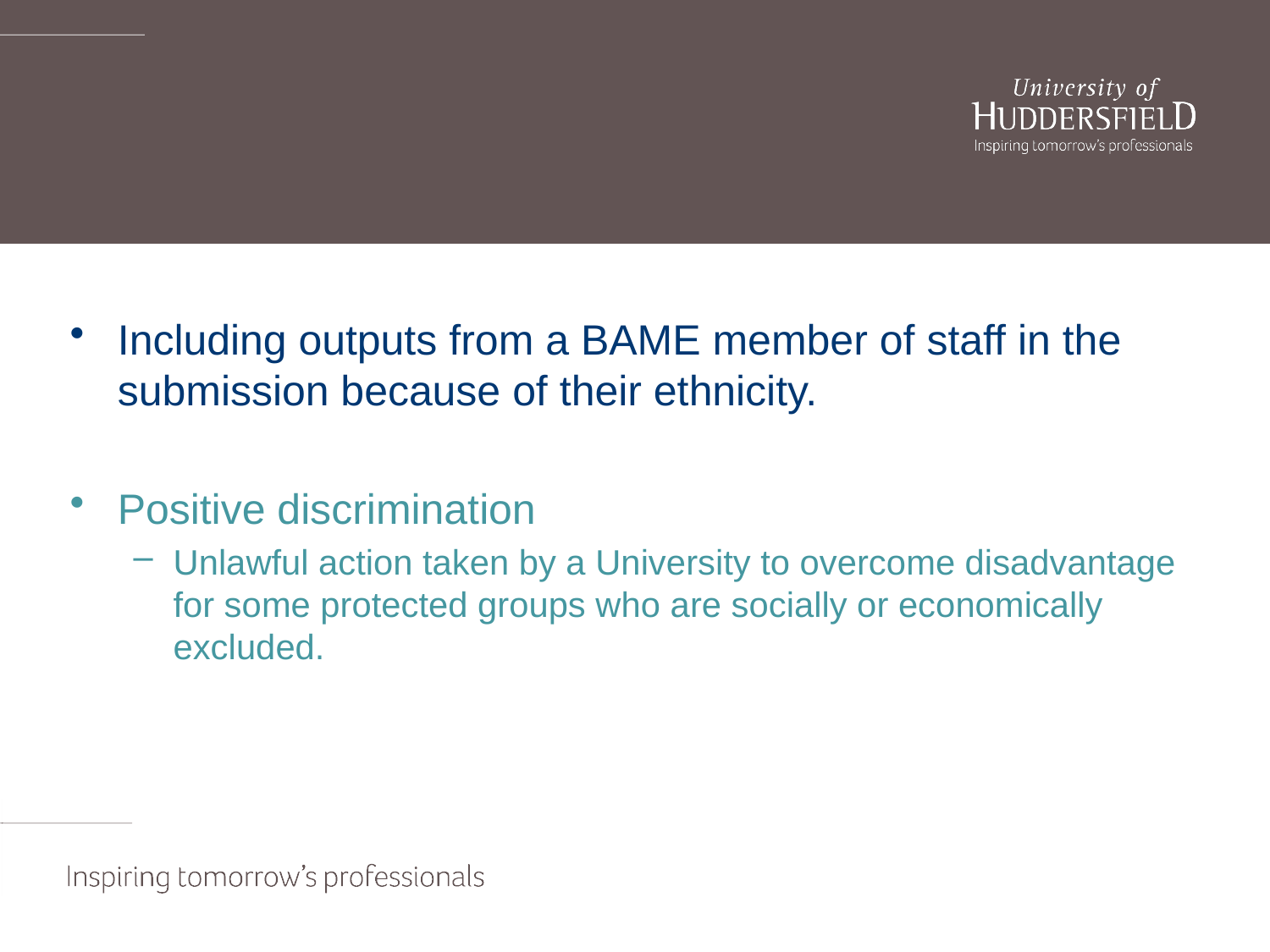

#
Including outputs from a BAME member of staff in the submission because of their ethnicity.

Positive discrimination
Unlawful action taken by a University to overcome disadvantage for some protected groups who are socially or economically excluded.